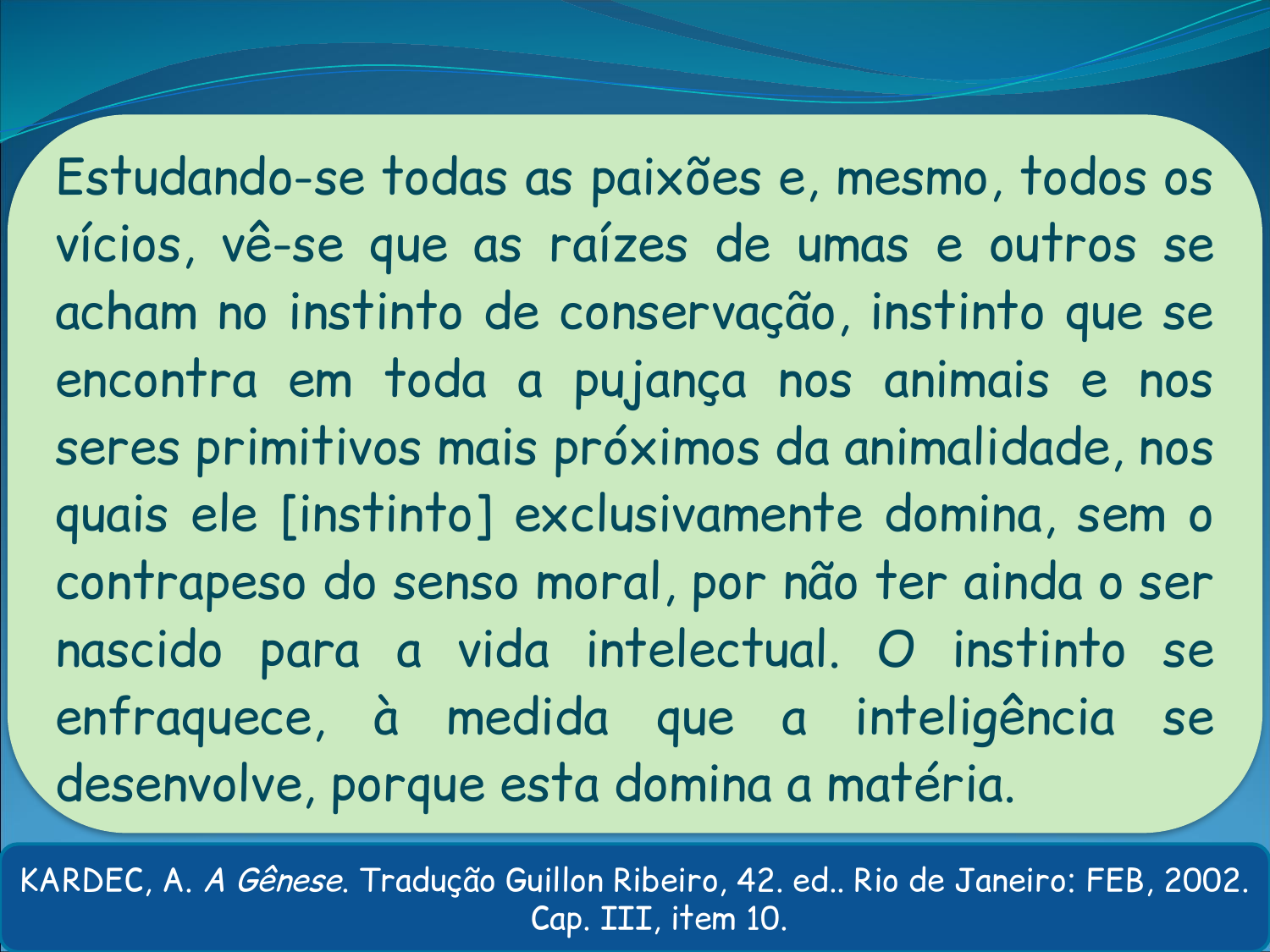

Estudando-se todas as paixões e, mesmo, todos os vícios, vê-se que as raízes de umas e outros se acham no instinto de conservação, instinto que se encontra em toda a pujança nos animais e nos seres primitivos mais próximos da animalidade, nos quais ele [instinto] exclusivamente domina, sem o contrapeso do senso moral, por não ter ainda o ser nascido para a vida intelectual. O instinto se enfraquece, à medida que a inteligência se desenvolve, porque esta domina a matéria.
KARDEC, A. A Gênese. Tradução Guillon Ribeiro, 42. ed.. Rio de Janeiro: FEB, 2002. Cap. III, item 10.